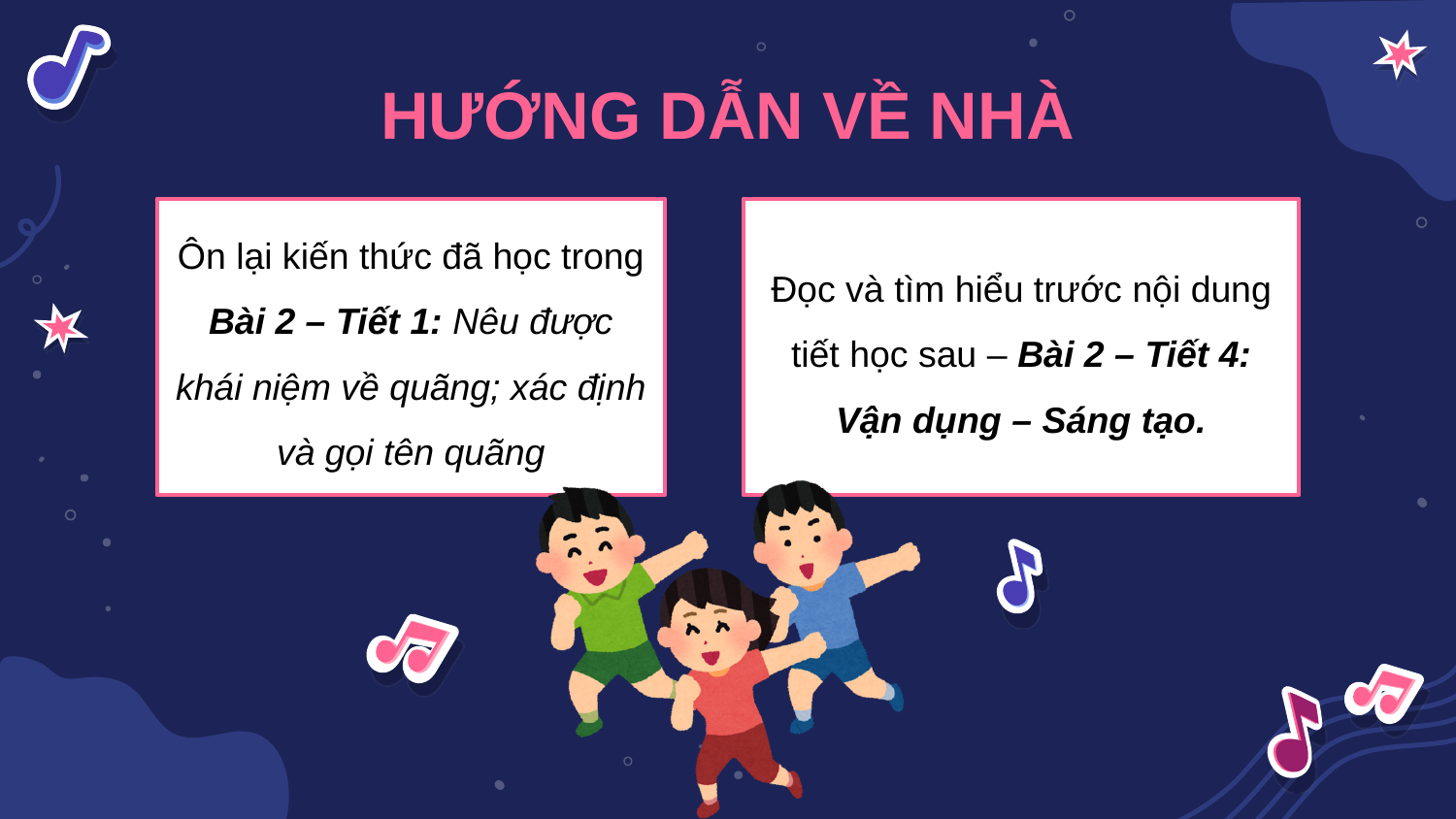

# HƯỚNG DẪN VỀ NHÀ
Ôn lại kiến thức đã học trong Bài 2 – Tiết 1: Nêu được khái niệm về quãng; xác định và gọi tên quãng
Đọc và tìm hiểu trước nội dung tiết học sau – Bài 2 – Tiết 4: Vận dụng – Sáng tạo.